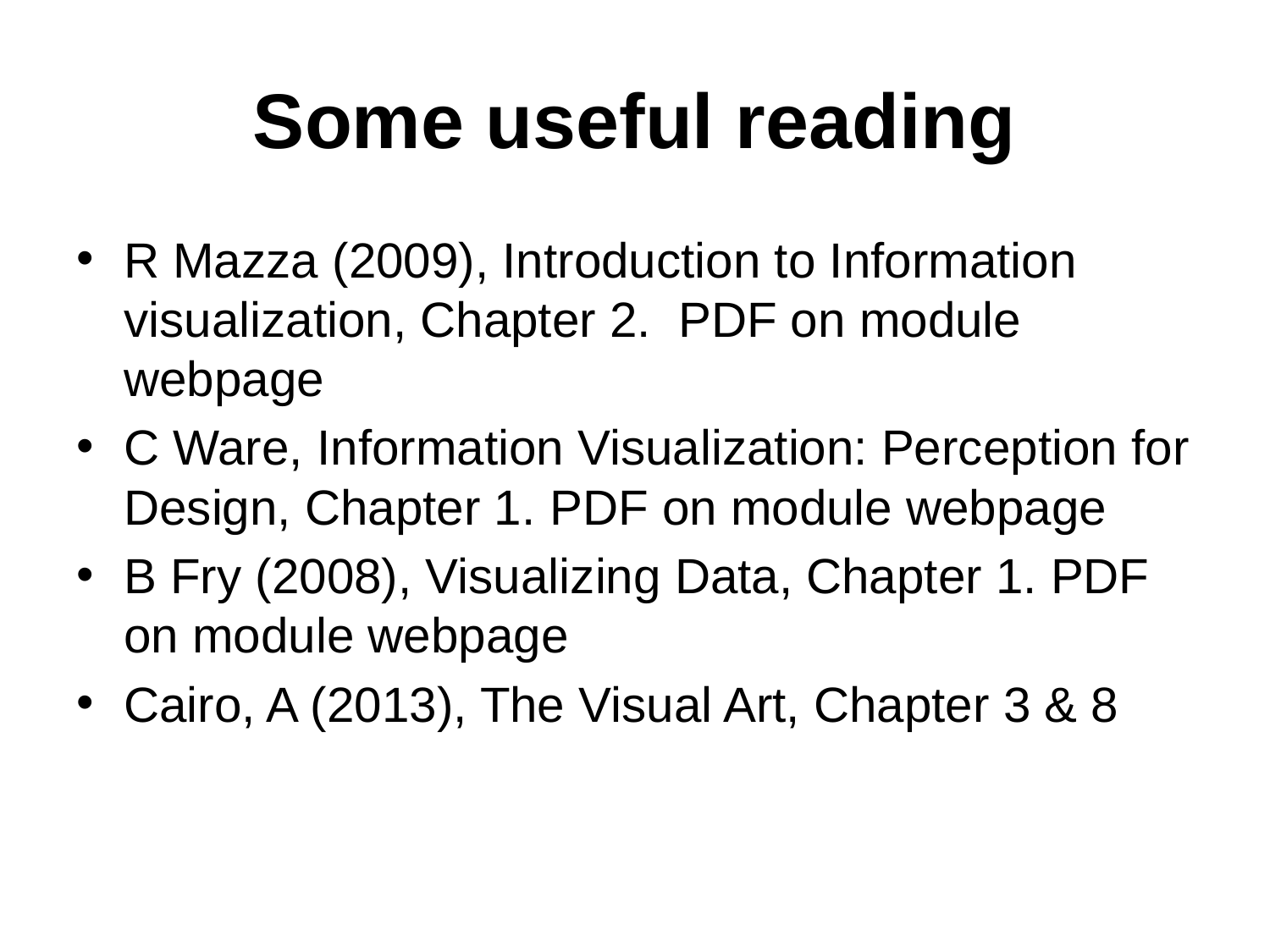

# Some useful reading
R Mazza (2009), Introduction to Information visualization, Chapter 2.  PDF on module webpage
C Ware, Information Visualization: Perception for Design, Chapter 1. PDF on module webpage
B Fry (2008), Visualizing Data, Chapter 1. PDF on module webpage
Cairo, A (2013), The Visual Art, Chapter 3 & 8